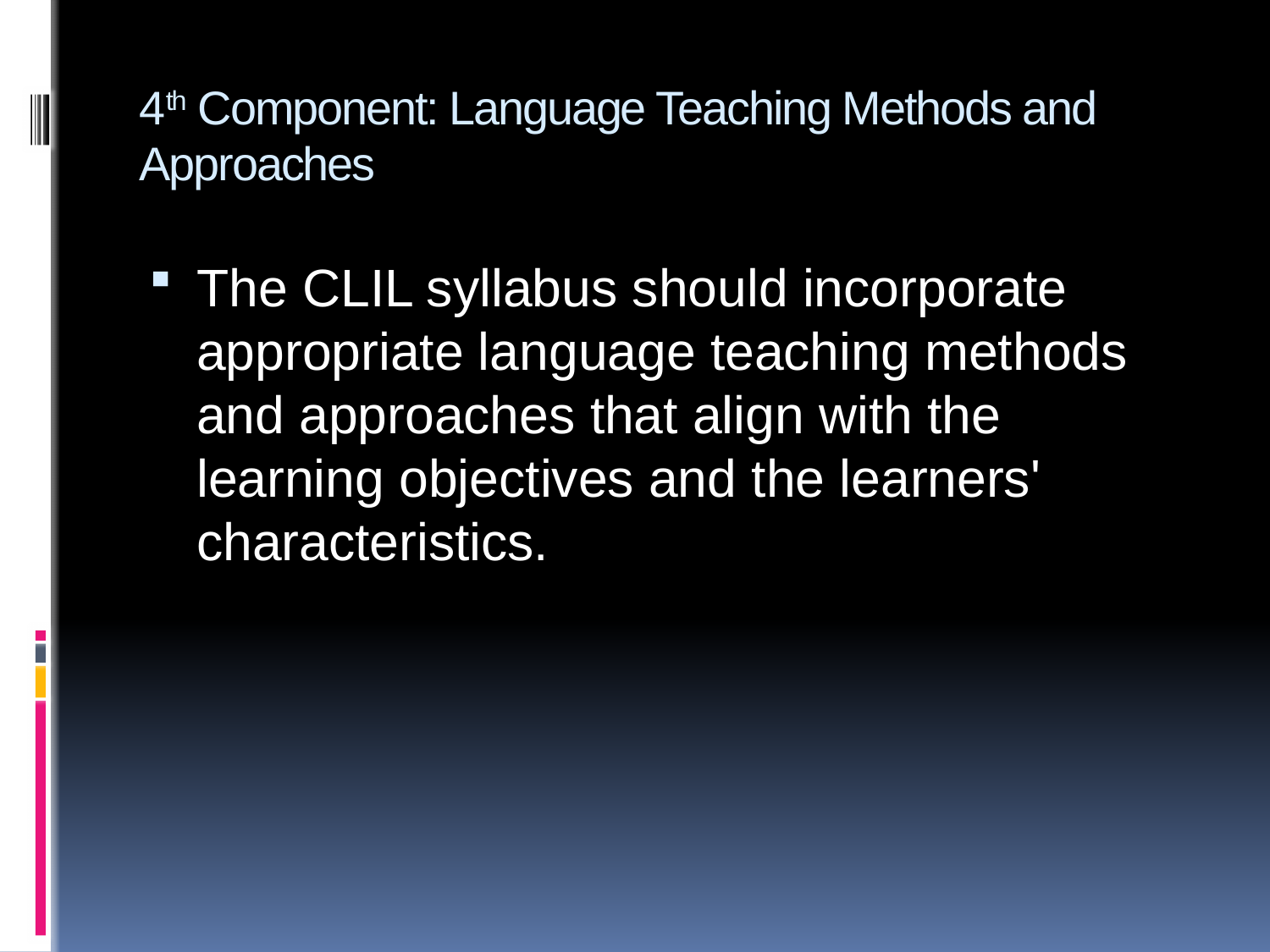

# 4th Component: Language Teaching Methods and Approaches
The CLIL syllabus should incorporate appropriate language teaching methods and approaches that align with the learning objectives and the learners' characteristics.